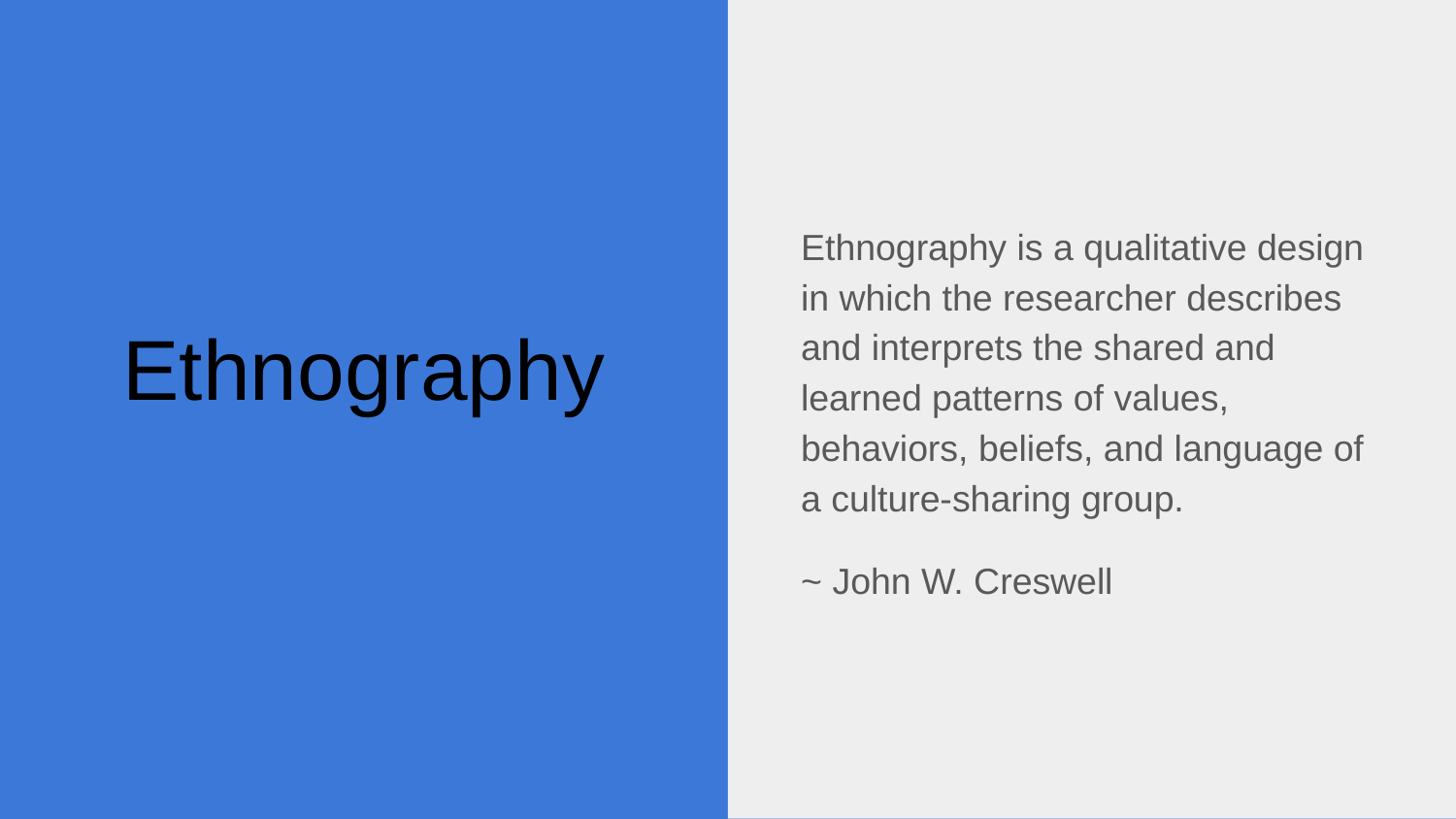

Ethnography is a qualitative design in which the researcher describes and interprets the shared and learned patterns of values, behaviors, beliefs, and language of a culture-sharing group.
~ John W. Creswell
# Ethnography